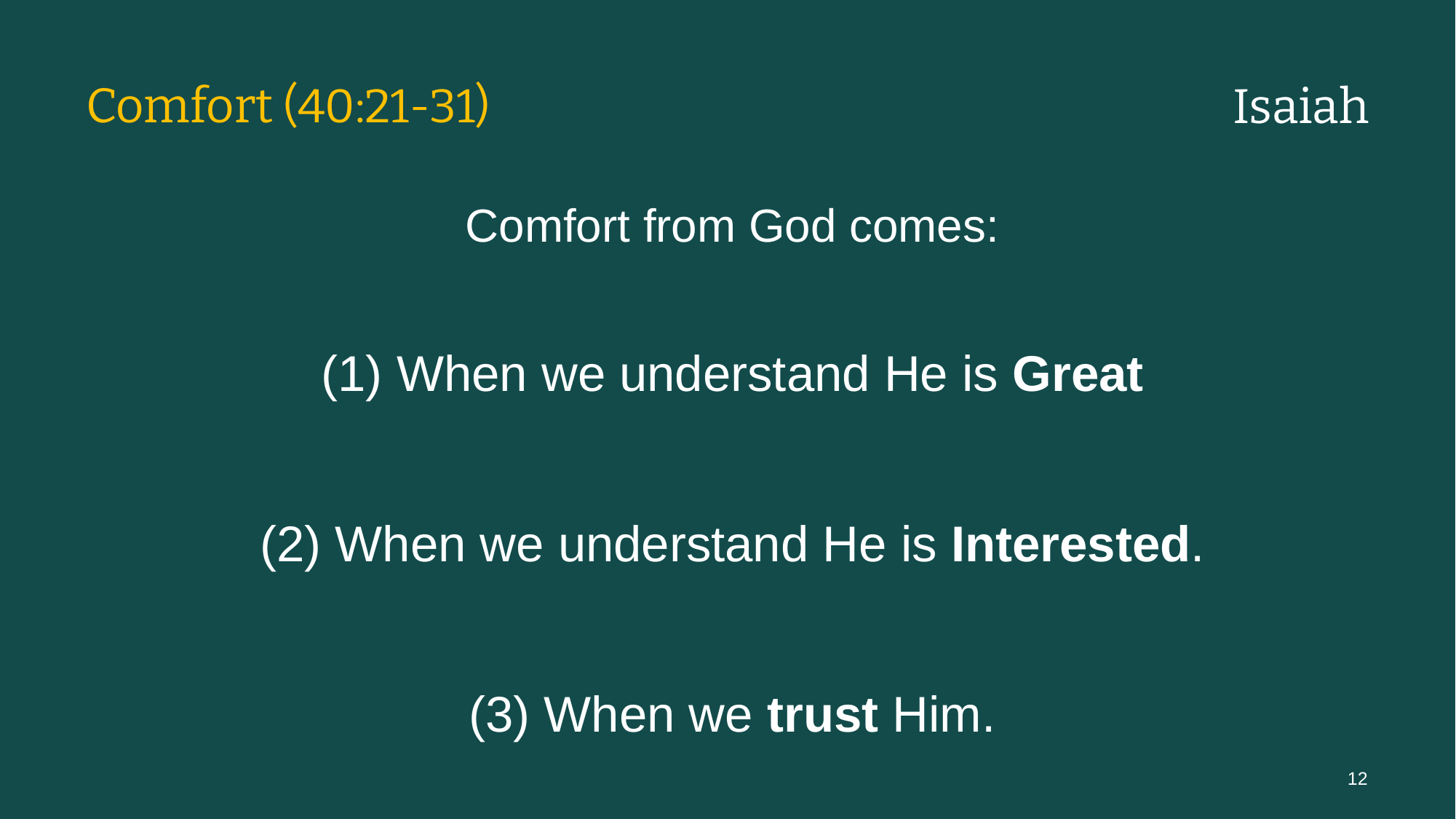

# Comfort (40:21-31)
Isaiah
Comfort from God comes:

(1) When we understand He is Great

(2) When we understand He is Interested.

(3) When we trust Him.

12